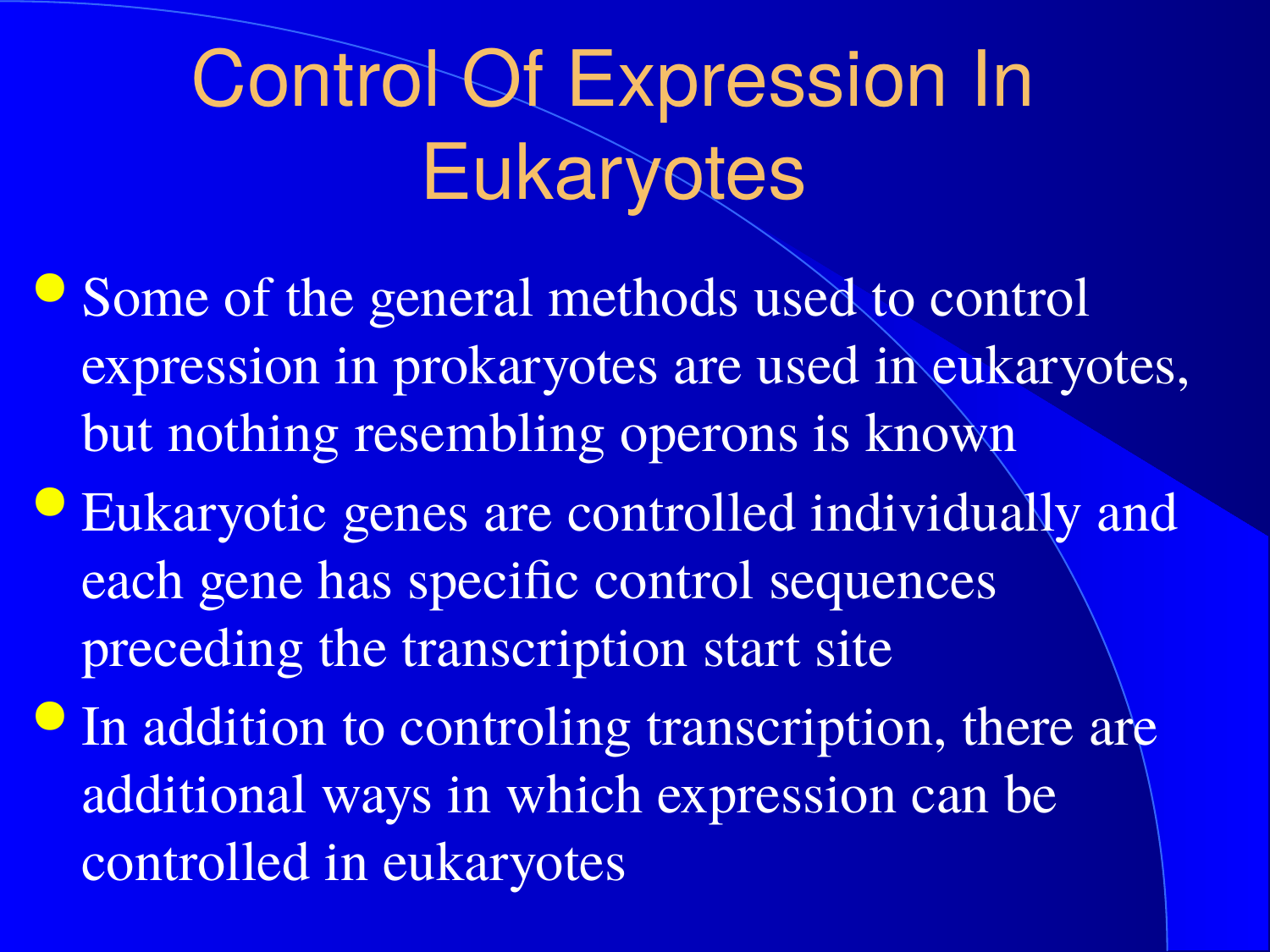

# Control Of Expression In Eukaryotes
Some of the general methods used to control expression in prokaryotes are used in eukaryotes, but nothing resembling operons is known
Eukaryotic genes are controlled individually and each gene has specific control sequences preceding the transcription start site
In addition to controling transcription, there are additional ways in which expression can be controlled in eukaryotes